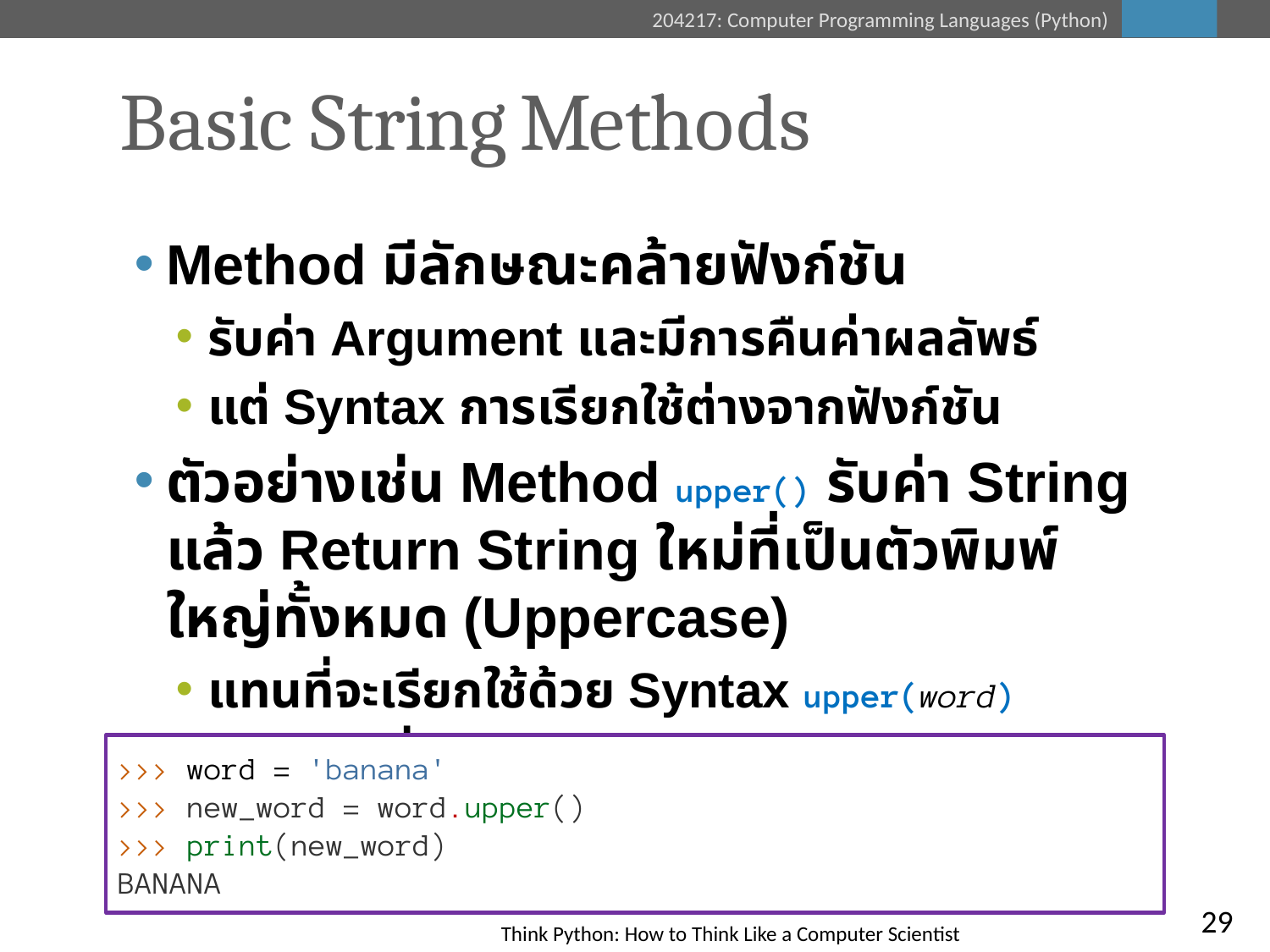

# Basic String Methods
Method มีลักษณะคล้ายฟังก์ชัน
รับค่า Argument และมีการคืนค่าผลลัพธ์
แต่ Syntax การเรียกใช้ต่างจากฟังก์ชัน
ตัวอย่างเช่น Method upper() รับค่า String แล้ว Return String ใหม่ที่เป็นตัวพิมพ์ใหญ่ทั้งหมด (Uppercase)
แทนที่จะเรียกใช้ด้วย Syntax upper(word)
Syntax ที่ถูกต้องของ String Method คือ word.upper()
>>> word = 'banana'
>>> new_word = word.upper()
>>> print(new_word)
BANANA
29
Think Python: How to Think Like a Computer Scientist